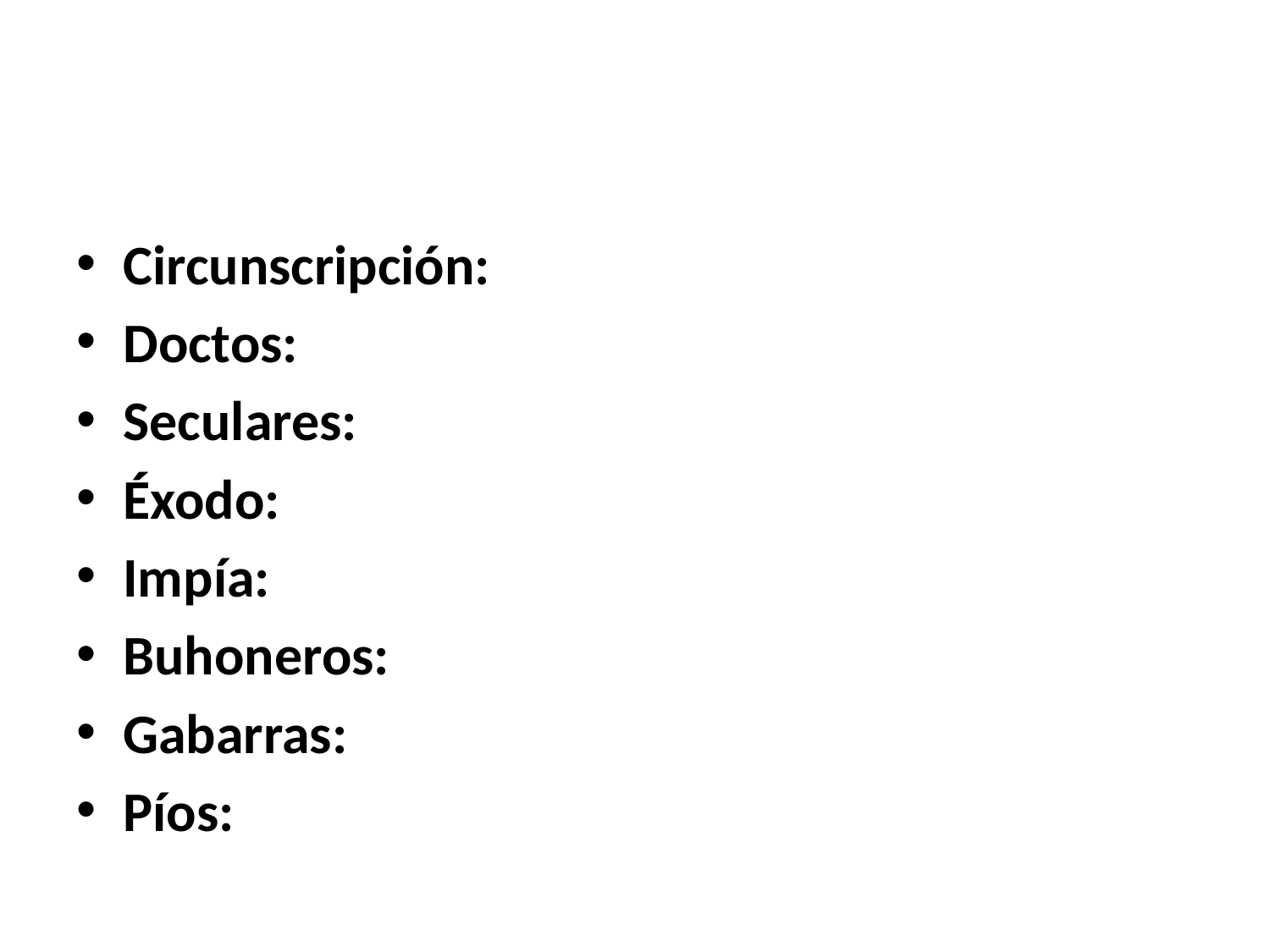

#
Circunscripción:
Doctos:
Seculares:
Éxodo:
Impía:
Buhoneros:
Gabarras:
Píos: